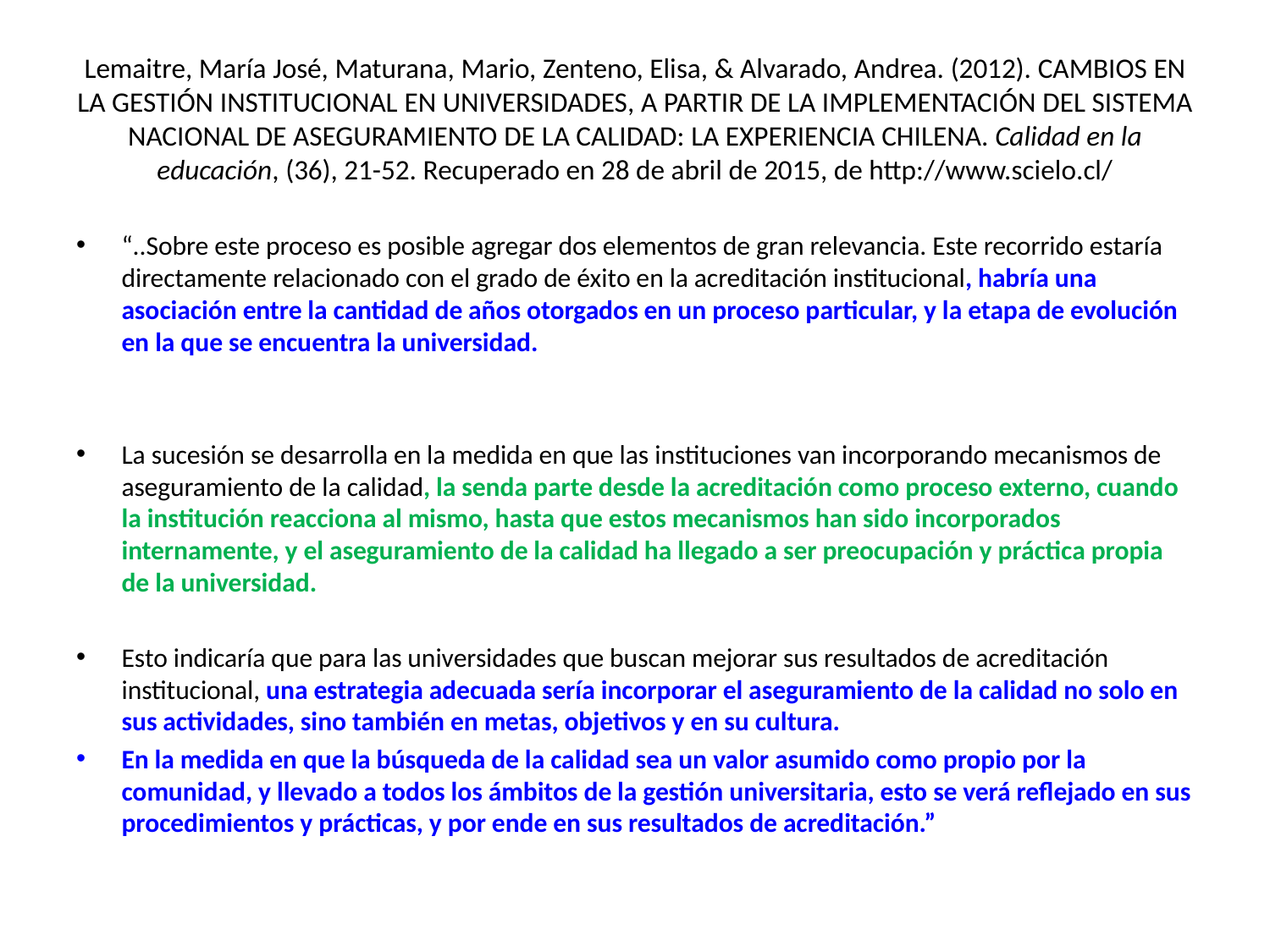

# Lemaitre, María José, Maturana, Mario, Zenteno, Elisa, & Alvarado, Andrea. (2012). CAMBIOS EN LA GESTIÓN INSTITUCIONAL EN UNIVERSIDADES, A PARTIR DE LA IMPLEMENTACIÓN DEL SISTEMA NACIONAL DE ASEGURAMIENTO DE LA CALIDAD: LA EXPERIENCIA CHILENA. Calidad en la educación, (36), 21-52. Recuperado en 28 de abril de 2015, de http://www.scielo.cl/
“..Sobre este proceso es posible agregar dos elementos de gran relevancia. Este recorrido estaría directamente relacionado con el grado de éxito en la acreditación institucional, habría una asociación entre la cantidad de años otorgados en un proceso particular, y la etapa de evolución en la que se encuentra la universidad.

La sucesión se desarrolla en la medida en que las instituciones van incorporando mecanismos de aseguramiento de la calidad, la senda parte desde la acreditación como proceso externo, cuando la institución reacciona al mismo, hasta que estos mecanismos han sido incorporados internamente, y el aseguramiento de la calidad ha llegado a ser preocupación y práctica propia de la universidad.

Esto indicaría que para las universidades que buscan mejorar sus resultados de acreditación institucional, una estrategia adecuada sería incorporar el aseguramiento de la calidad no solo en sus actividades, sino también en metas, objetivos y en su cultura.
En la medida en que la búsqueda de la calidad sea un valor asumido como propio por la comunidad, y llevado a todos los ámbitos de la gestión universitaria, esto se verá reflejado en sus procedimientos y prácticas, y por ende en sus resultados de acreditación.”